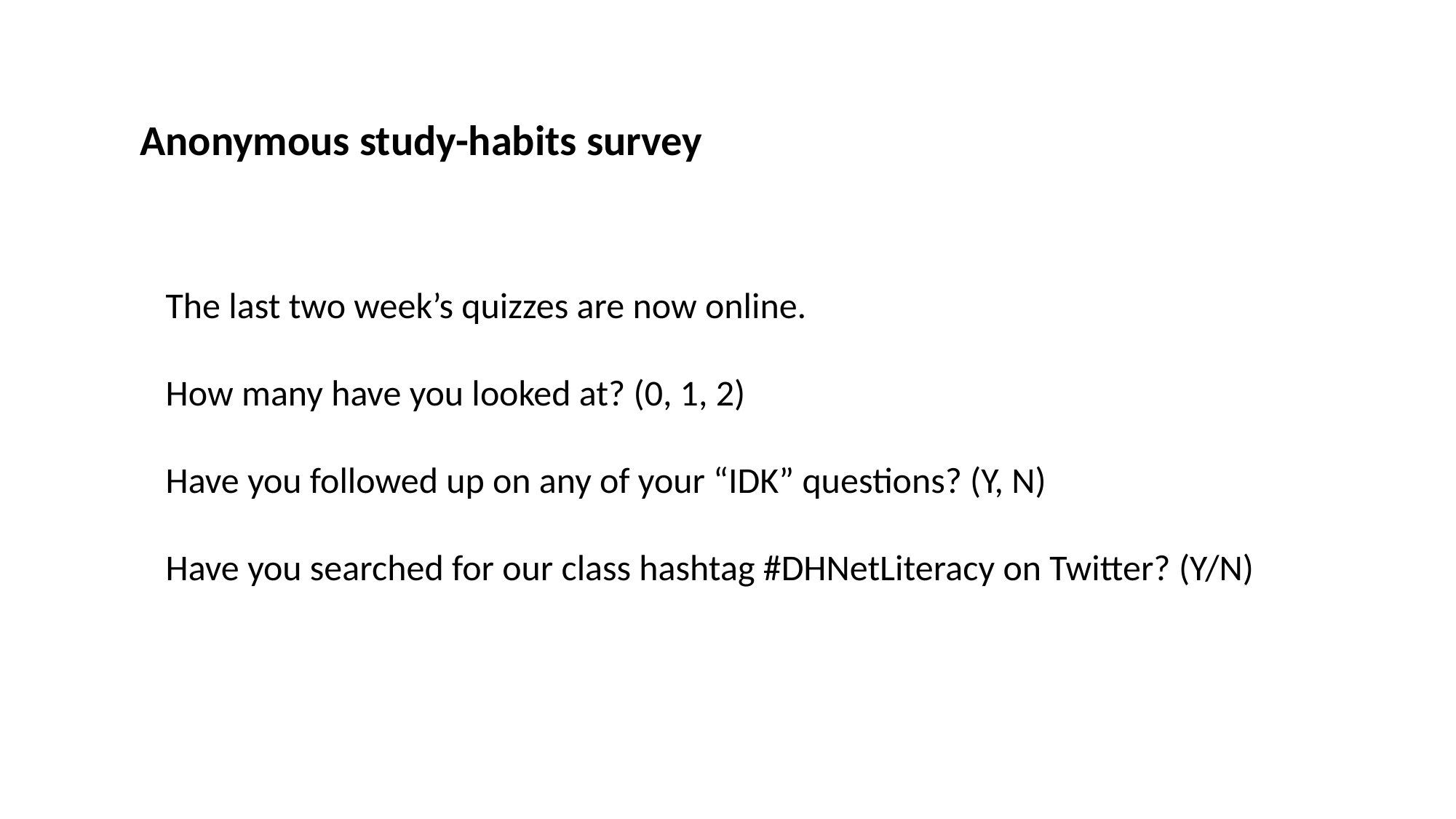

Anonymous study-habits survey
The last two week’s quizzes are now online.

How many have you looked at? (0, 1, 2)

Have you followed up on any of your “IDK” questions? (Y, N)

Have you searched for our class hashtag #DHNetLiteracy on Twitter? (Y/N)